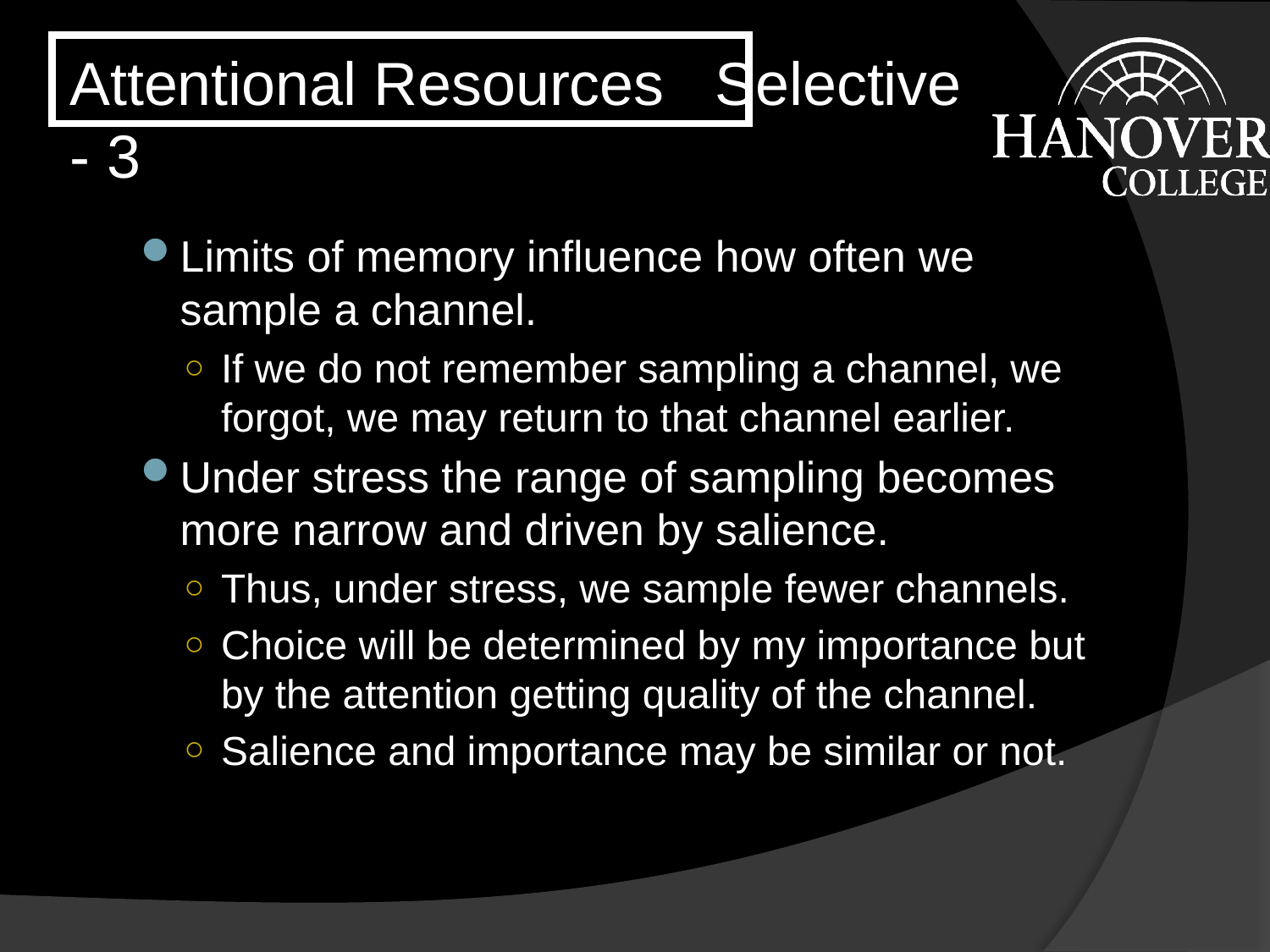

# Attentional Resources   Selective - 3
Limits of memory influence how often we sample a channel.
If we do not remember sampling a channel, we forgot, we may return to that channel earlier.
Under stress the range of sampling becomes more narrow and driven by salience.
Thus, under stress, we sample fewer channels.
Choice will be determined by my importance but by the attention getting quality of the channel.
Salience and importance may be similar or not.